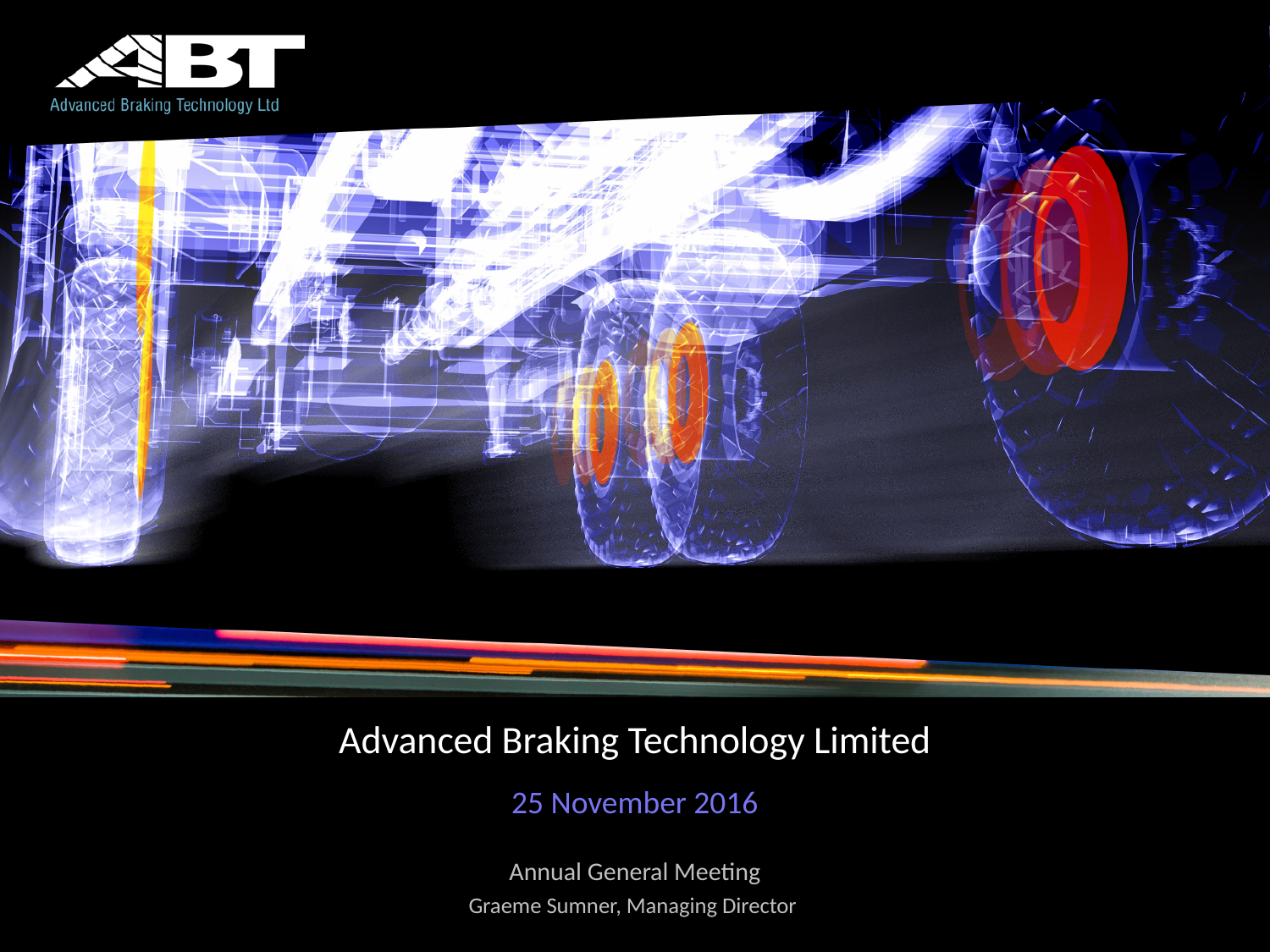

# Advanced Braking Technology Limited
25 November 2016
Annual General Meeting
Graeme Sumner, Managing Director